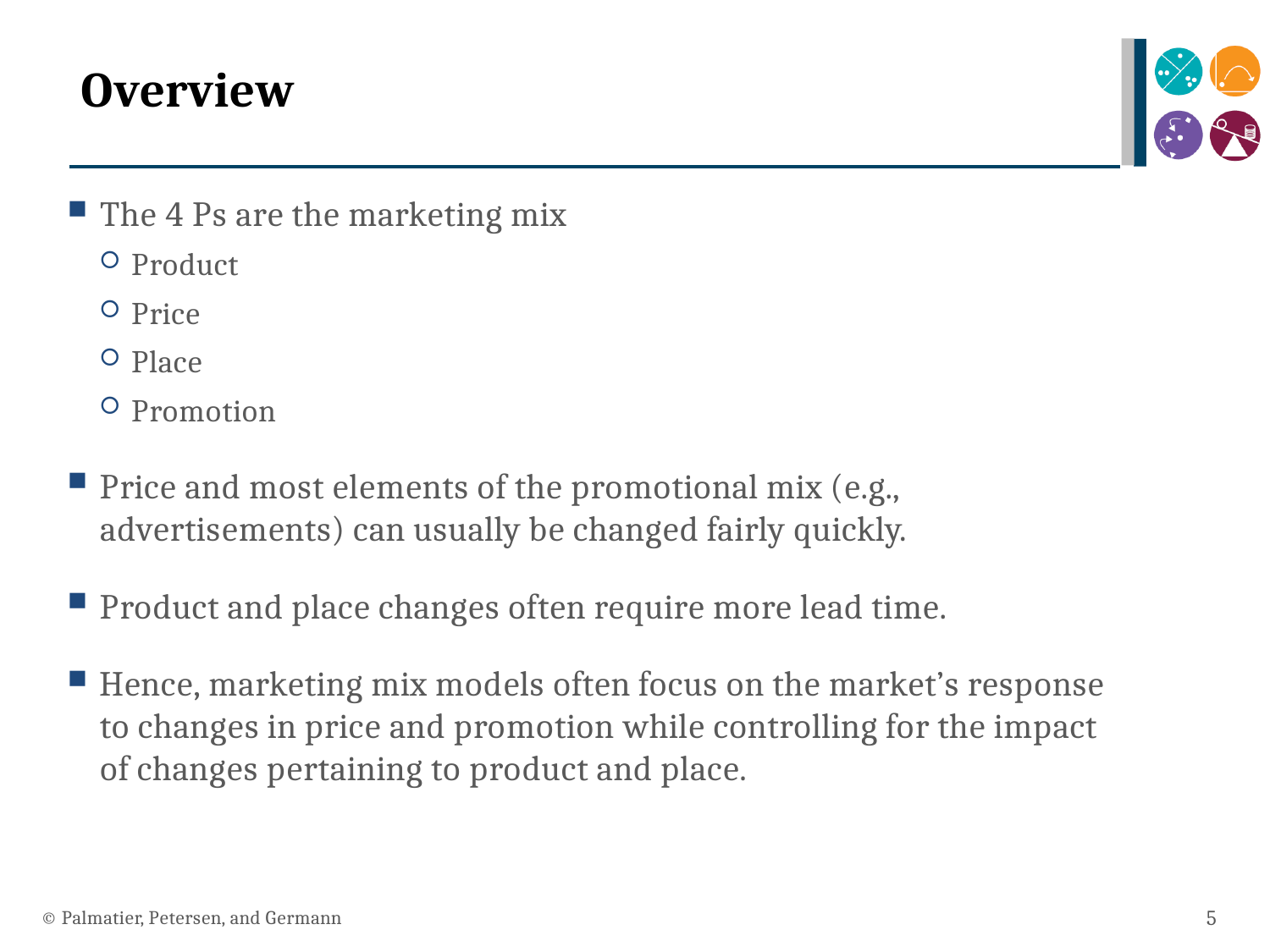

# Overview
The 4 Ps are the marketing mix
Product
Price
Place
Promotion
Price and most elements of the promotional mix (e.g., advertisements) can usually be changed fairly quickly.
Product and place changes often require more lead time.
Hence, marketing mix models often focus on the market’s response to changes in price and promotion while controlling for the impact of changes pertaining to product and place.
© Palmatier, Petersen, and Germann
5